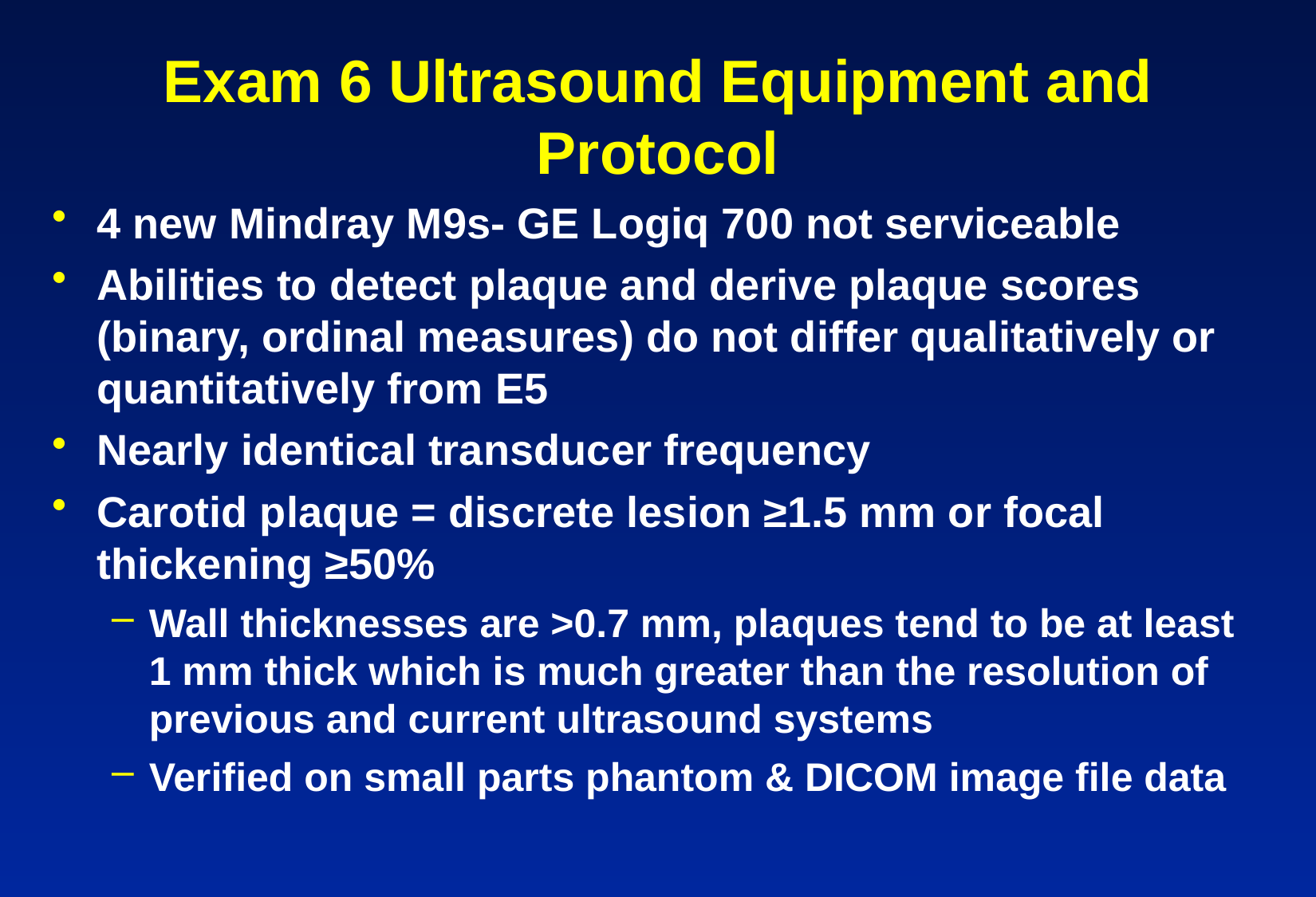

# Exam 6 Ultrasound Equipment and Protocol
4 new Mindray M9s- GE Logiq 700 not serviceable
Abilities to detect plaque and derive plaque scores (binary, ordinal measures) do not differ qualitatively or quantitatively from E5
Nearly identical transducer frequency
Carotid plaque = discrete lesion ≥1.5 mm or focal thickening ≥50%
Wall thicknesses are >0.7 mm, plaques tend to be at least 1 mm thick which is much greater than the resolution of previous and current ultrasound systems
Verified on small parts phantom & DICOM image file data